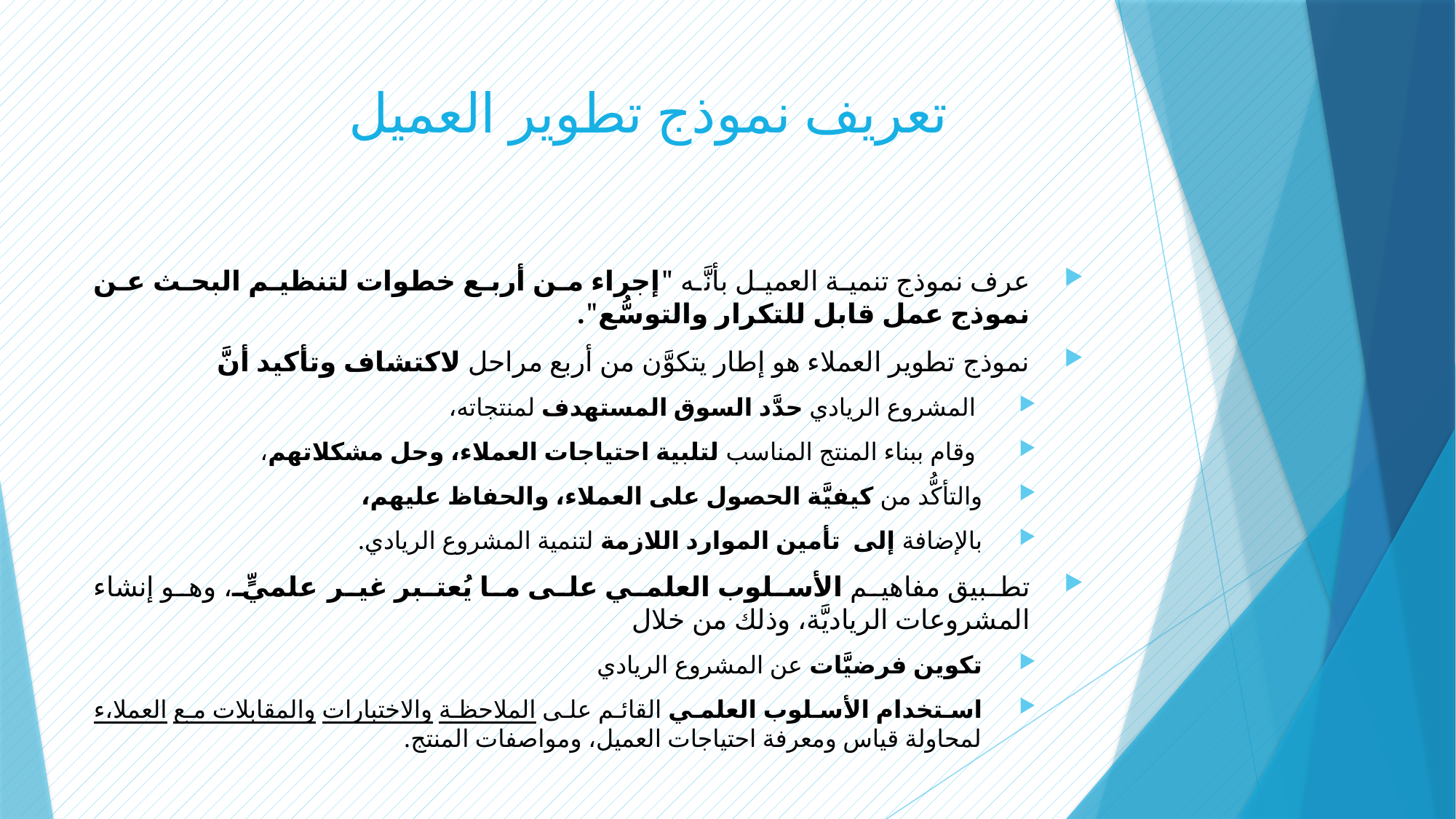

# تعريف نموذج تطوير العميل
عرف نموذج تنمية العميل بأنَّه "إجراء من أربع خطوات لتنظيم البحث عن نموذج عمل قابل للتكرار والتوسُّع".
نموذج تطوير العملاء هو إطار يتكوَّن من أربع مراحل لاكتشاف وتأكيد أنَّ
 المشروع الريادي حدَّد السوق المستهدف لمنتجاته،
 وقام ببناء المنتج المناسب لتلبية احتياجات العملاء، وحل مشكلاتهم،
والتأكُّد من كيفيَّة الحصول على العملاء، والحفاظ عليهم،
بالإضافة إلى  تأمين الموارد اللازمة لتنمية المشروع الريادي.
تطبيق مفاهيم الأسلوب العلمي على ما يُعتبر غير علميٍّ، وهو إنشاء المشروعات الرياديَّة، وذلك من خلال
تكوين فرضيَّات عن المشروع الريادي
استخدام الأسلوب العلمي القائم على الملاحظة والاختبارات والمقابلات مع العملا،ء لمحاولة قياس ومعرفة احتياجات العميل، ومواصفات المنتج.